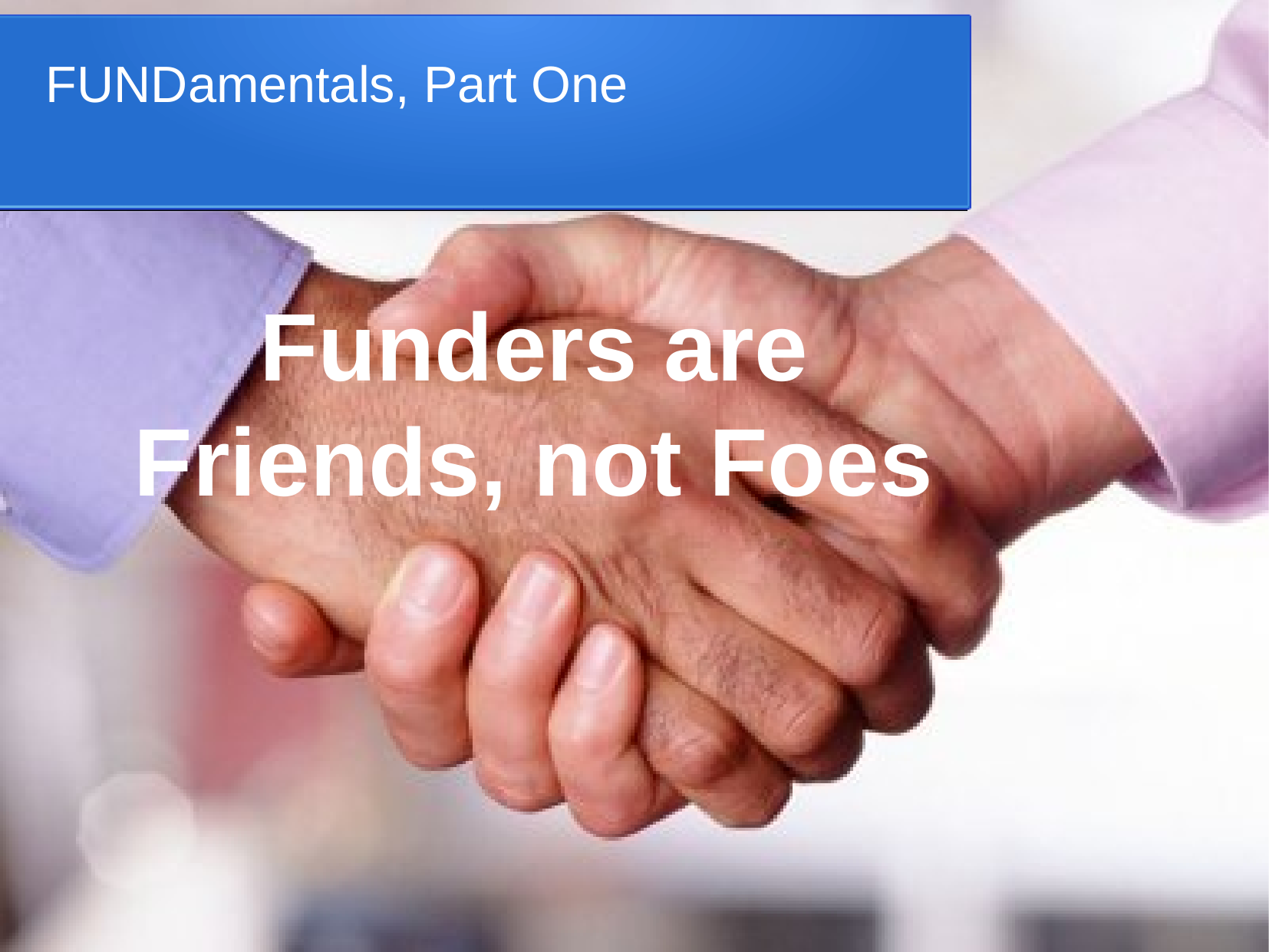

Funders are Friends, not Foes
FUNDamentals, Part One